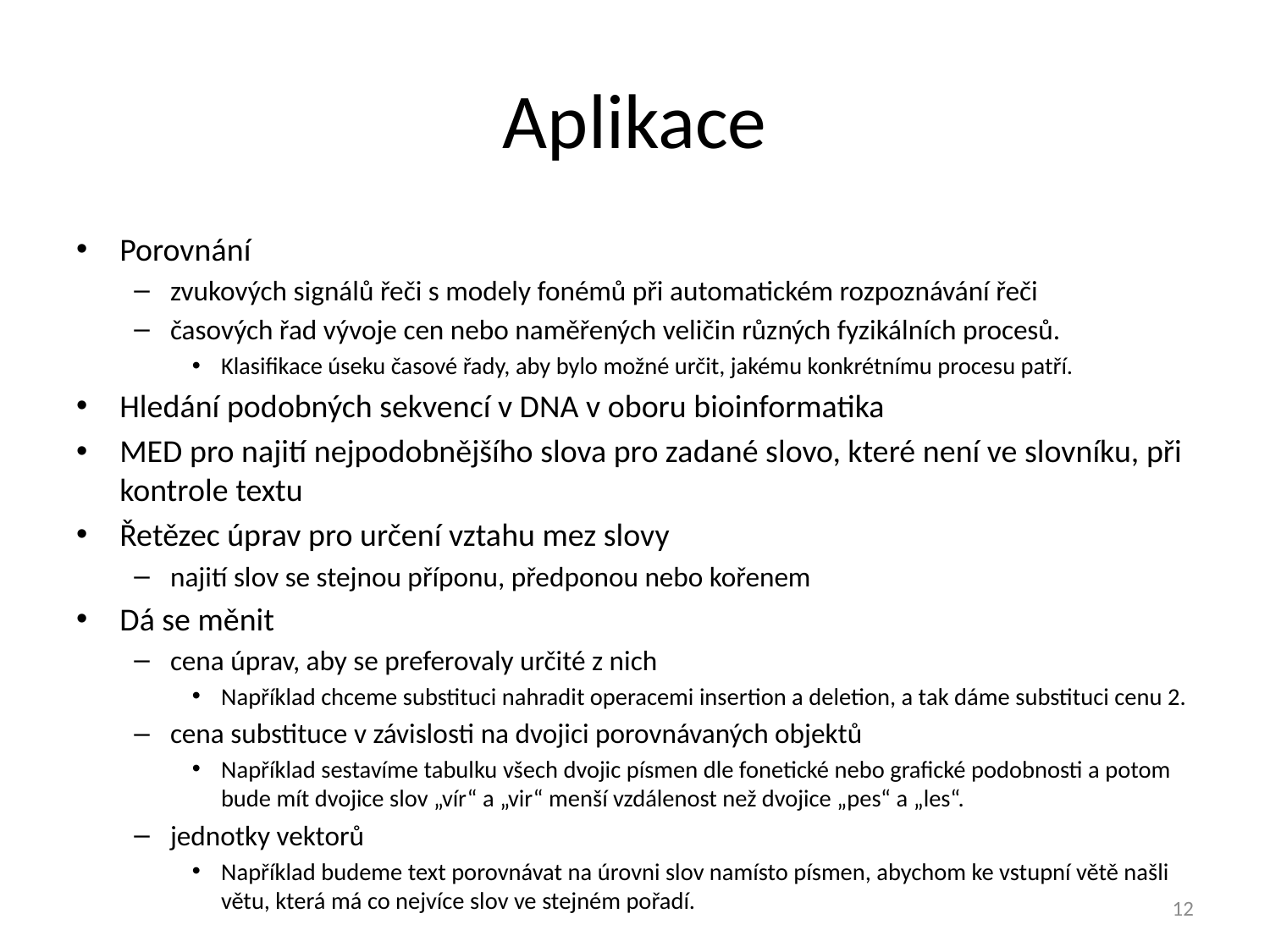

# Aplikace
Porovnání
zvukových signálů řeči s modely fonémů při automatickém rozpoznávání řeči
časových řad vývoje cen nebo naměřených veličin různých fyzikálních procesů.
Klasifikace úseku časové řady, aby bylo možné určit, jakému konkrétnímu procesu patří.
Hledání podobných sekvencí v DNA v oboru bioinformatika
MED pro najití nejpodobnějšího slova pro zadané slovo, které není ve slovníku, při kontrole textu
Řetězec úprav pro určení vztahu mez slovy
najití slov se stejnou příponu, předponou nebo kořenem
Dá se měnit
cena úprav, aby se preferovaly určité z nich
Například chceme substituci nahradit operacemi insertion a deletion, a tak dáme substituci cenu 2.
cena substituce v závislosti na dvojici porovnávaných objektů
Například sestavíme tabulku všech dvojic písmen dle fonetické nebo grafické podobnosti a potom bude mít dvojice slov „vír“ a „vir“ menší vzdálenost než dvojice „pes“ a „les“.
jednotky vektorů
Například budeme text porovnávat na úrovni slov namísto písmen, abychom ke vstupní větě našli větu, která má co nejvíce slov ve stejném pořadí.
12